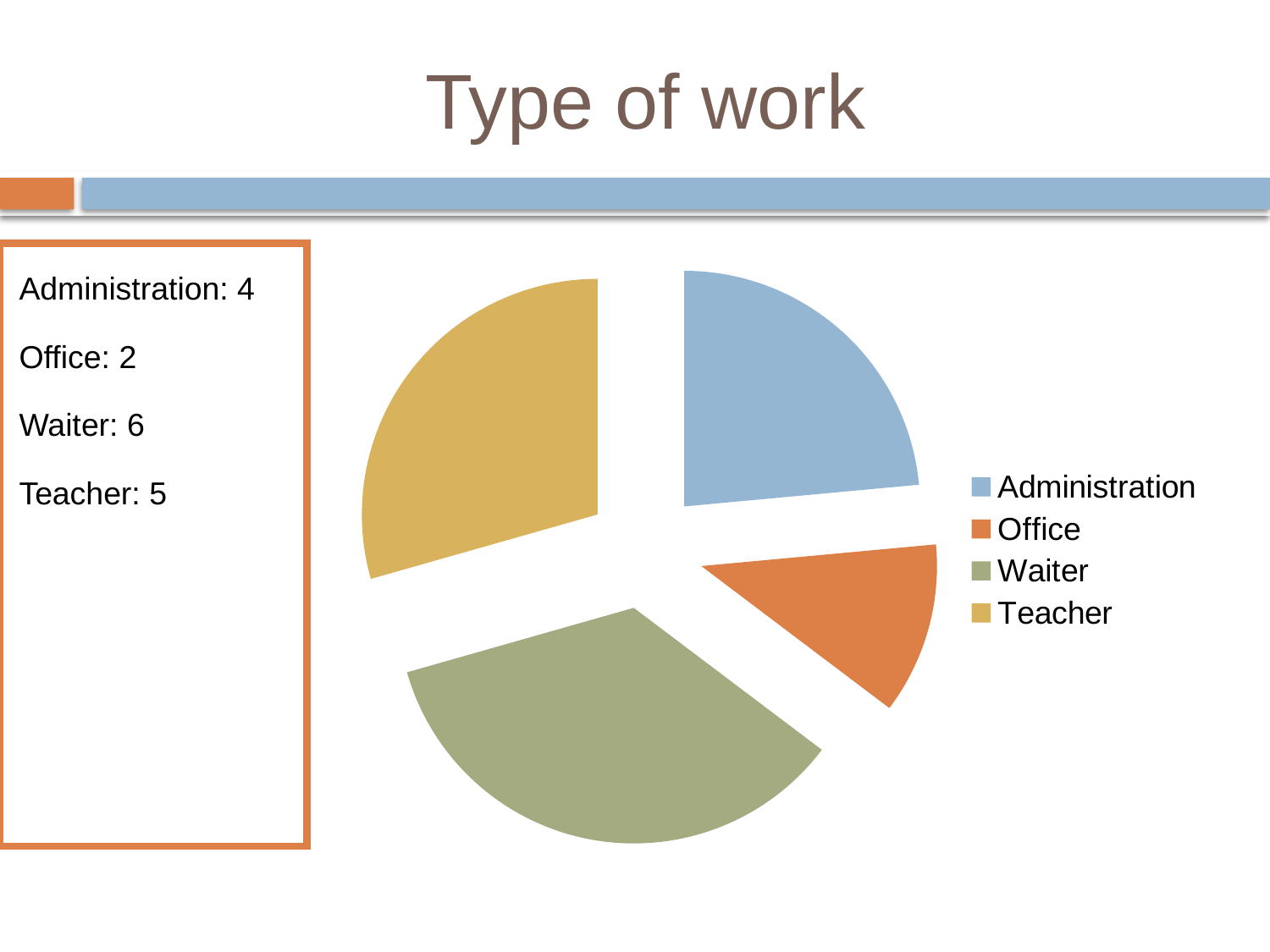

# Type of work
Administration: 4
Office: 2
Waiter: 6
Teacher: 5

### Chart

| Category | Sales |
|---|---|
| Administration | 4.0 |
| Office | 2.0 |
| Waiter | 6.0 |
| Teacher | 5.0 |